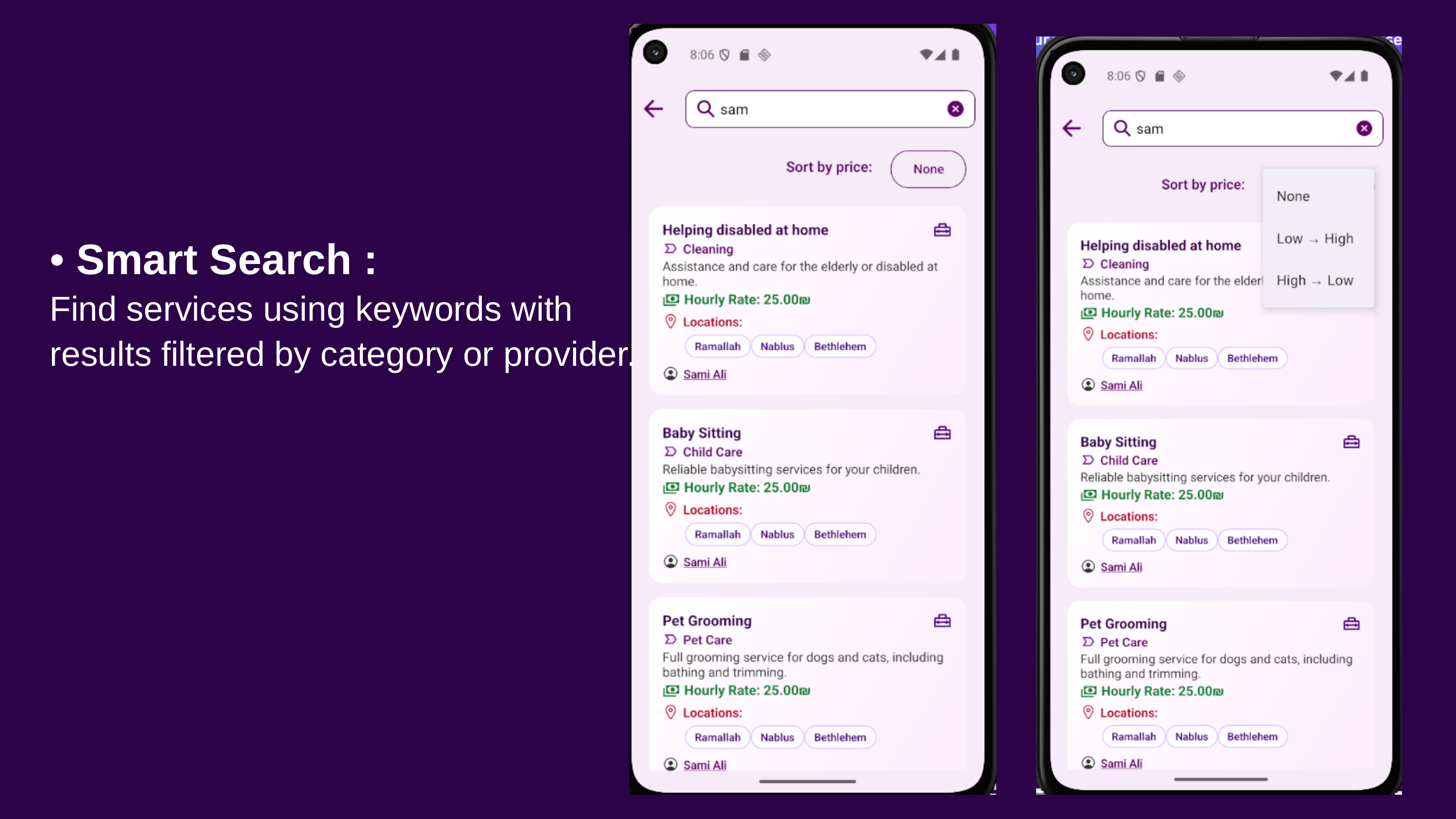

• Smart Search :
Find services using keywords with results filtered by category or provider.